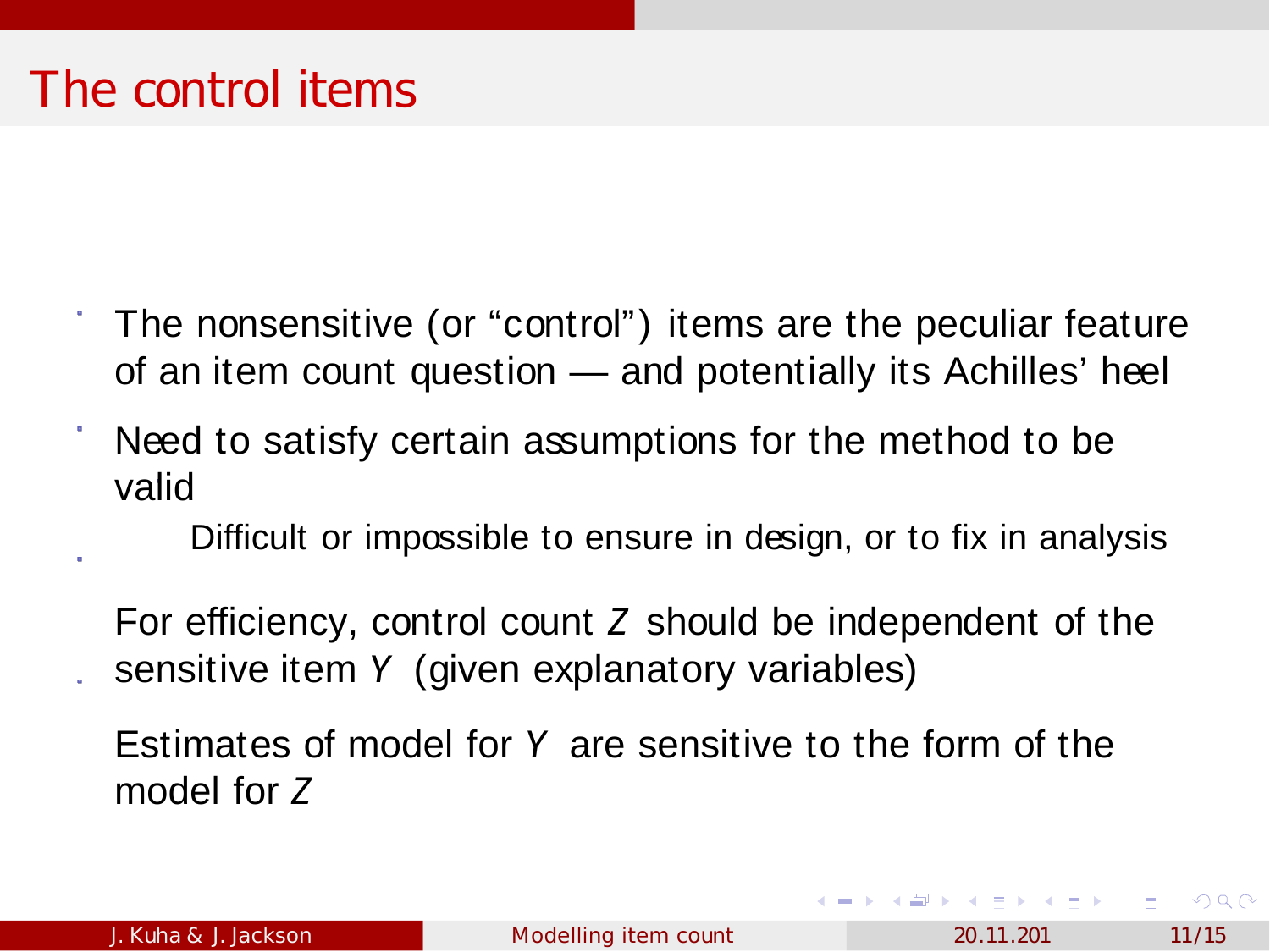

# The control items
The nonsensitive (or “control”) items are the peculiar feature of an item count question — and potentially its Achilles’ heel
Need to satisfy certain assumptions for the method to be valid
Difficult or impossible to ensure in design, or to fix in analysis

For efficiency, control count Z should be independent of the sensitive item Y  (given explanatory variables)
Estimates of model for Y  are sensitive to the form of the model for Z

J. Kuha & J. Jackson
Modelling item count data
20.11.2014
11/15